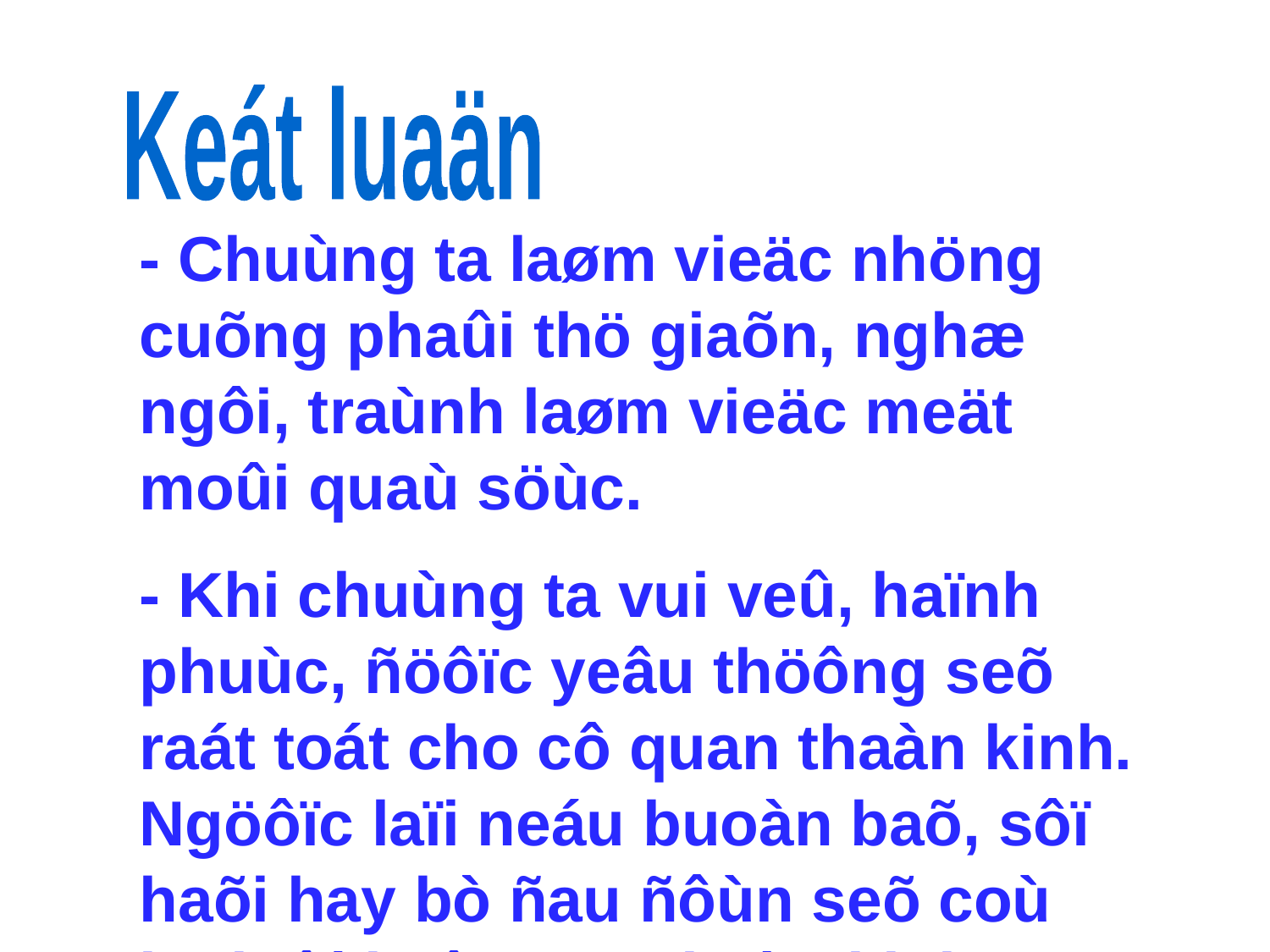

Keát luaän
- Chuùng ta laøm vieäc nhöng cuõng phaûi thö giaõn, nghæ ngôi, traùnh laøm vieäc meät moûi quaù söùc.
- Khi chuùng ta vui veû, haïnh phuùc, ñöôïc yeâu thöông seõ raát toát cho cô quan thaàn kinh. Ngöôïc laïi neáu buoàn baõ, sôï haõi hay bò ñau ñôùn seõ coù haïi tôùi cô quan thaàn kinh.